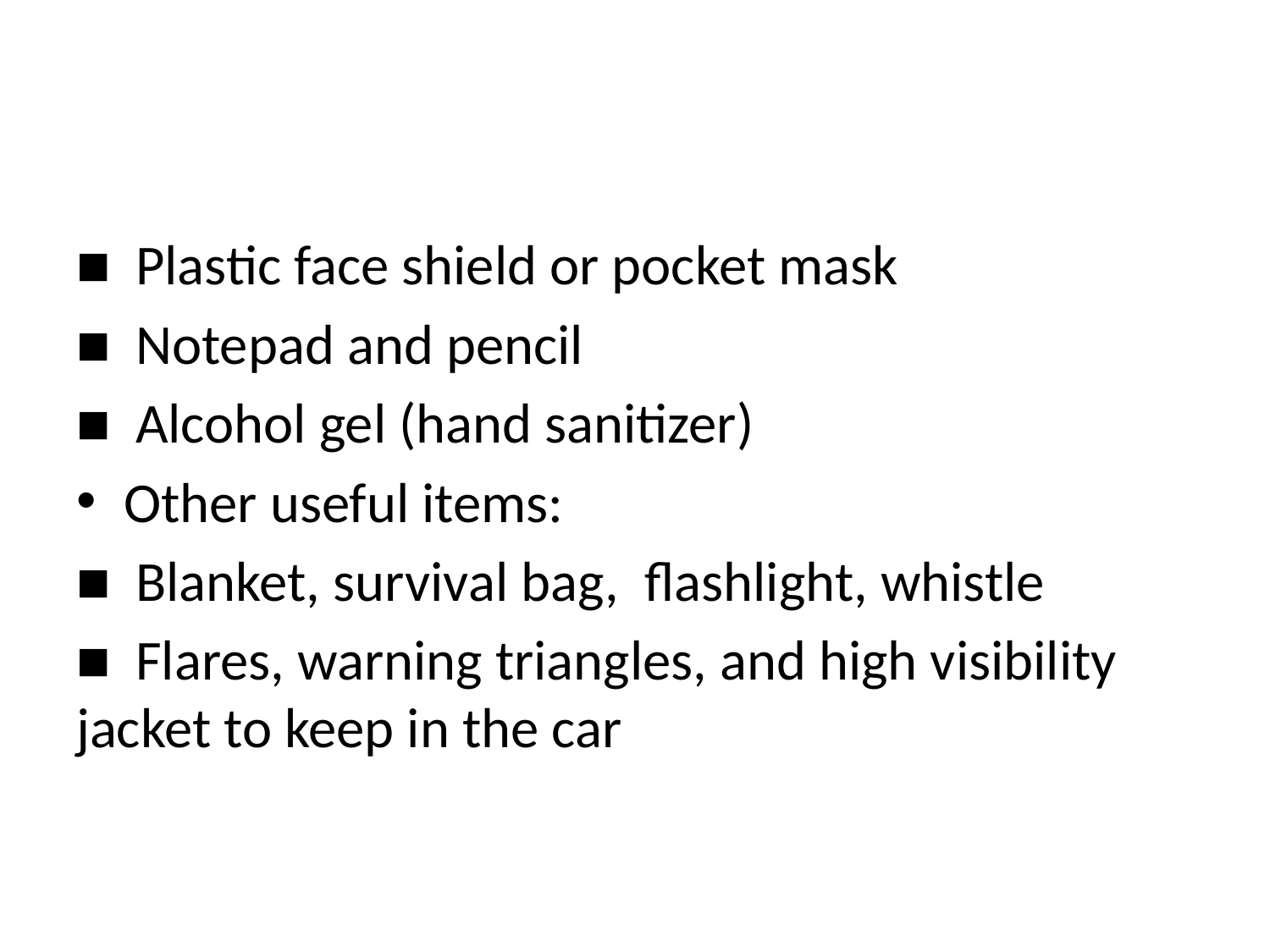

#
■  Plastic face shield or pocket mask
■  Notepad and pencil
■  Alcohol gel (hand sanitizer)
Other useful items:
■  Blanket, survival bag,  ﬂashlight, whistle
■  Flares, warning triangles, and high visibility jacket to keep in the car